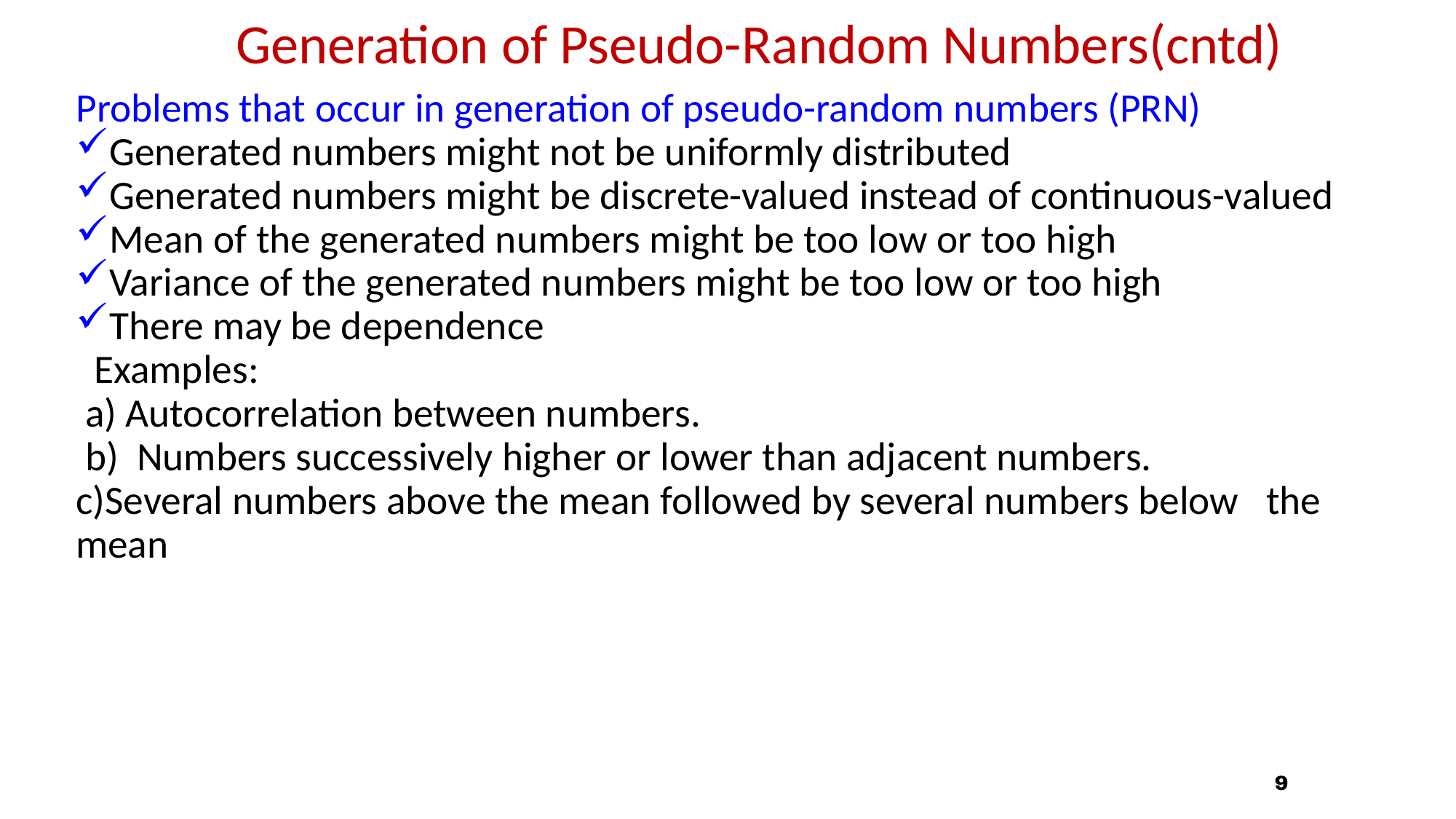

Generation of Pseudo-Random Numbers(cntd)
Problems that occur in generation of pseudo-random numbers (PRN)
Generated numbers might not be uniformly distributed
Generated numbers might be discrete-valued instead of continuous-valued
Mean of the generated numbers might be too low or too high
Variance of the generated numbers might be too low or too high
There may be dependence
  Examples:
 a) Autocorrelation between numbers.
 b)  Numbers successively higher or lower than adjacent numbers.
c)Several numbers above the mean followed by several numbers below   the mean

9